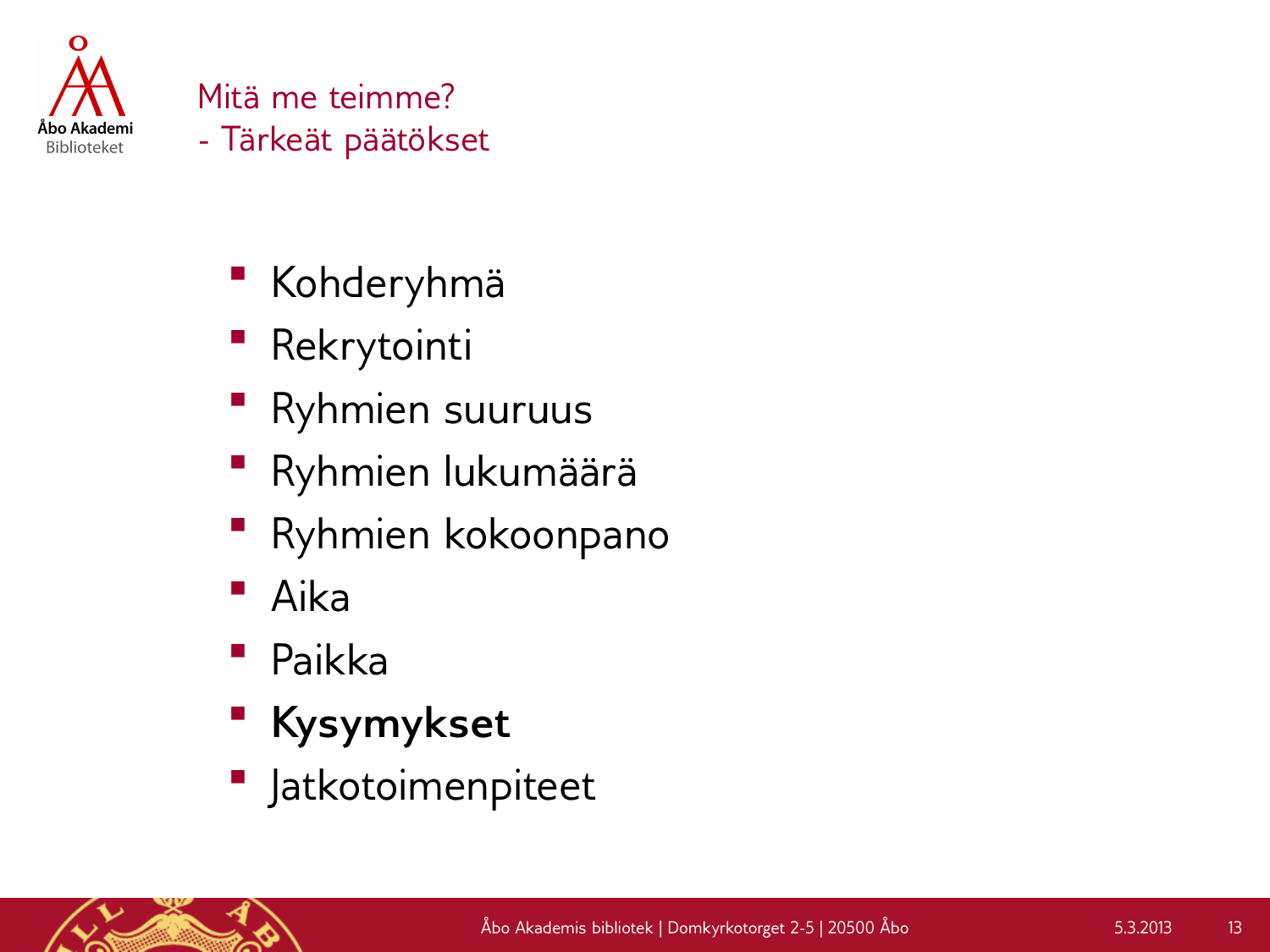

# Mitä me teimme? - Tärkeät päätökset
Kohderyhmä
Rekrytointi
Ryhmien suuruus
Ryhmien lukumäärä
Ryhmien kokoonpano
Aika
Paikka
Kysymykset
Jatkotoimenpiteet
13
Åbo Akademis bibliotek | Domkyrkotorget 2-5 | 20500 Åbo
5.3.2013